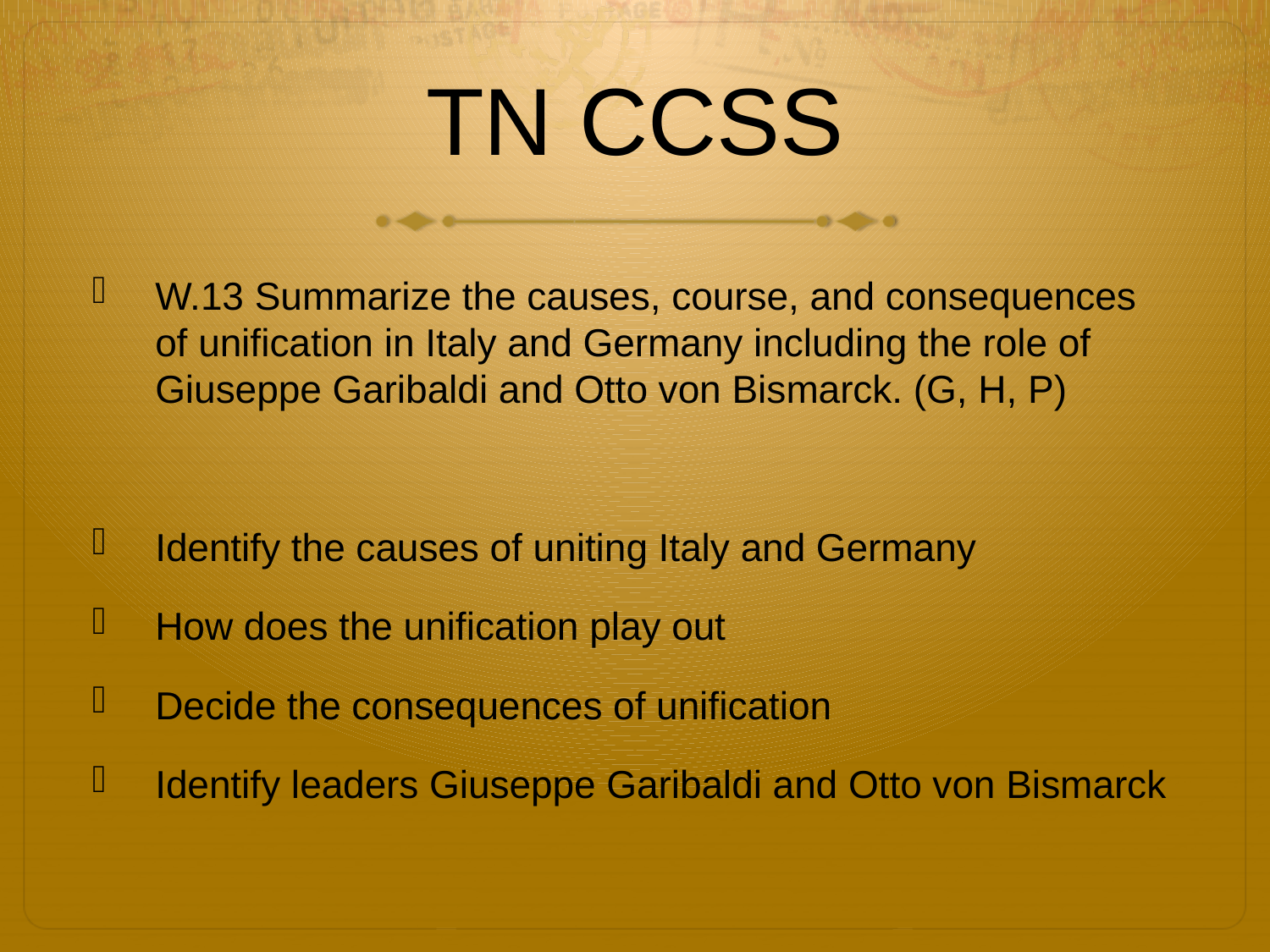

# TN CCSS
W.13 Summarize the causes, course, and consequences of unification in Italy and Germany including the role of Giuseppe Garibaldi and Otto von Bismarck. (G, H, P)

Identify the causes of uniting Italy and Germany
How does the unification play out
Decide the consequences of unification
Identify leaders Giuseppe Garibaldi and Otto von Bismarck